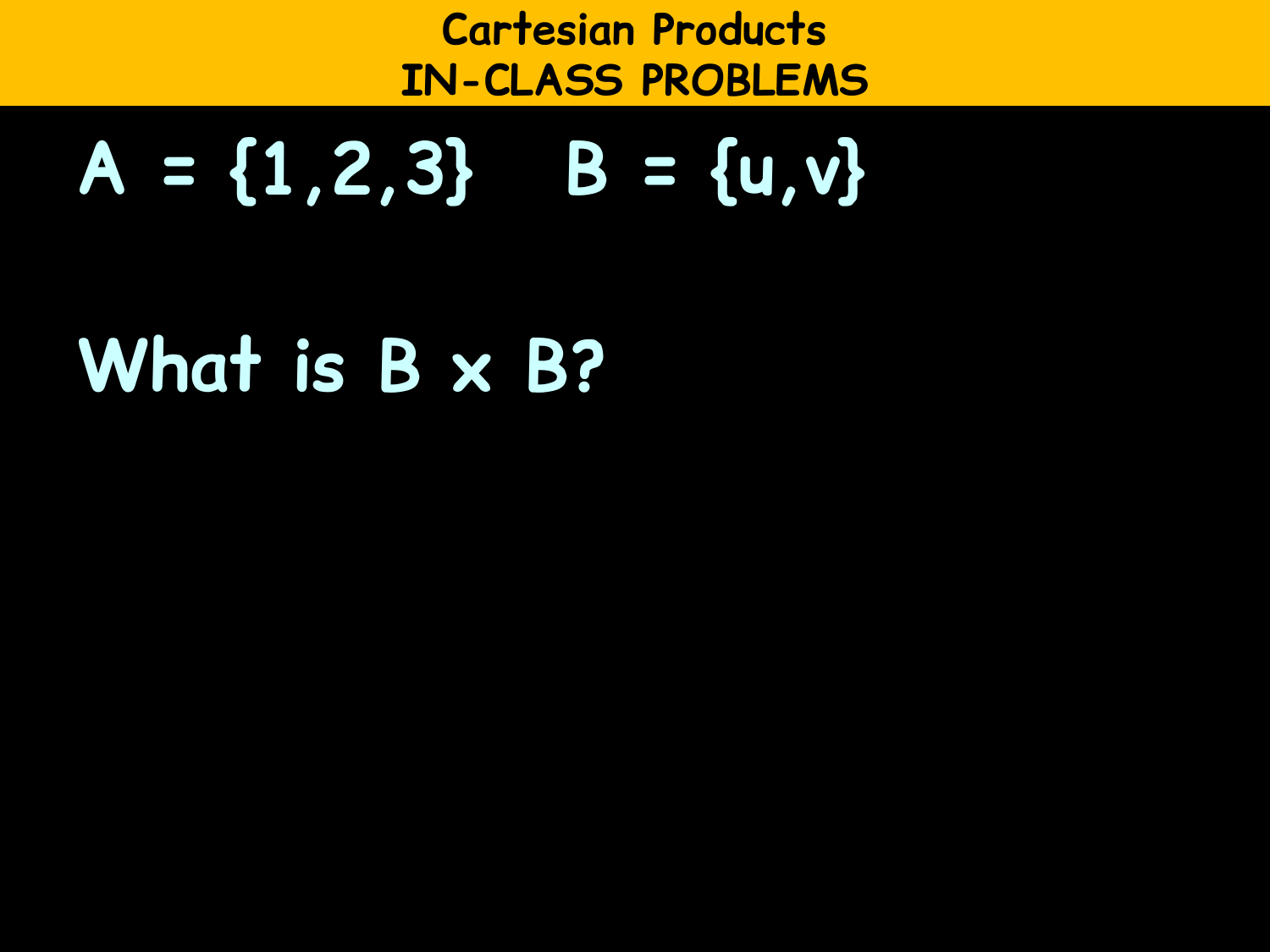

Cartesian Products
IN-CLASS PROBLEMS
A = {1,2,3}   B = {u,v}

What is B x B?